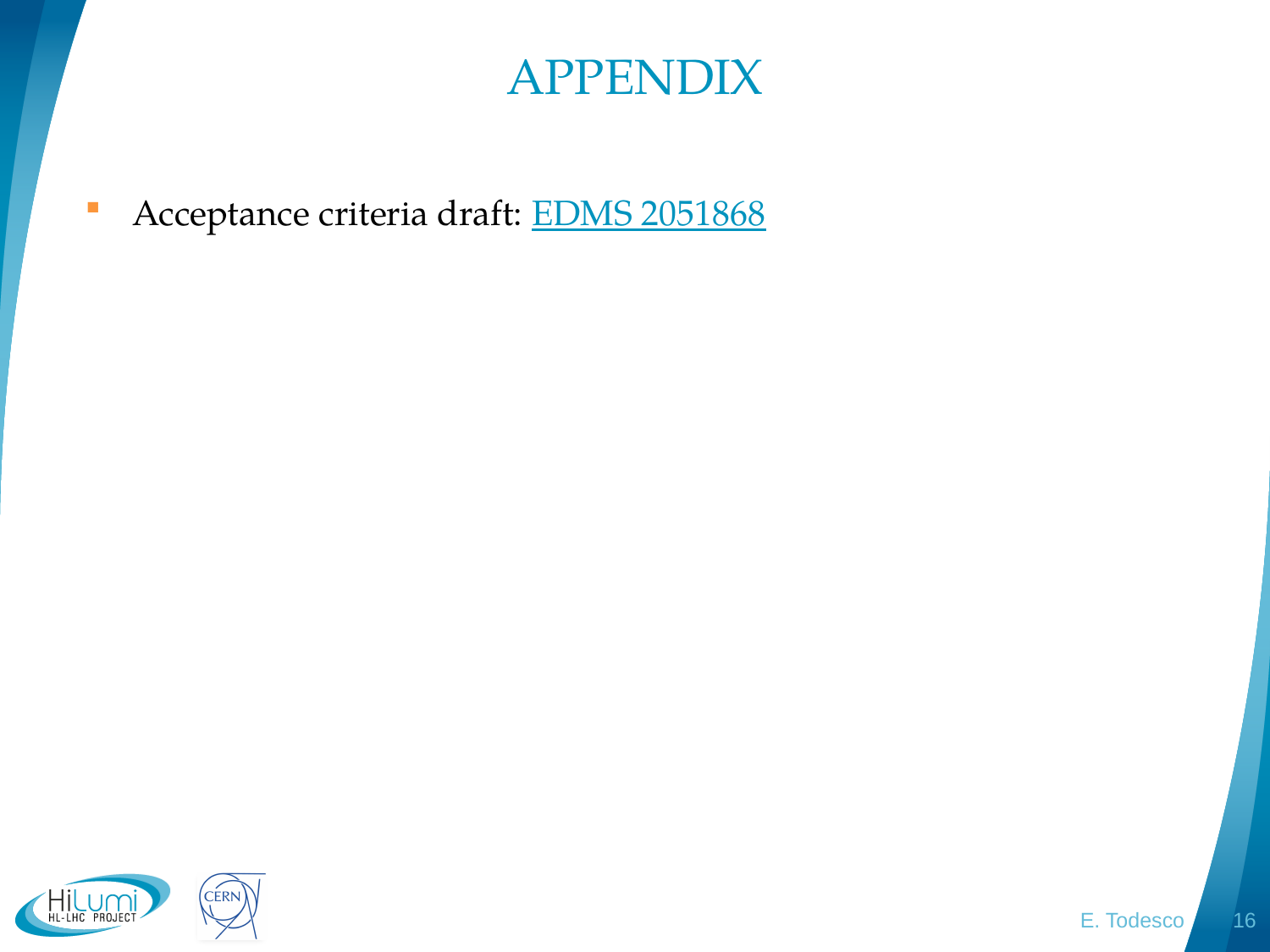

# APPENDIX

Acceptance criteria draft: EDMS 2051868
E. Todesco
16